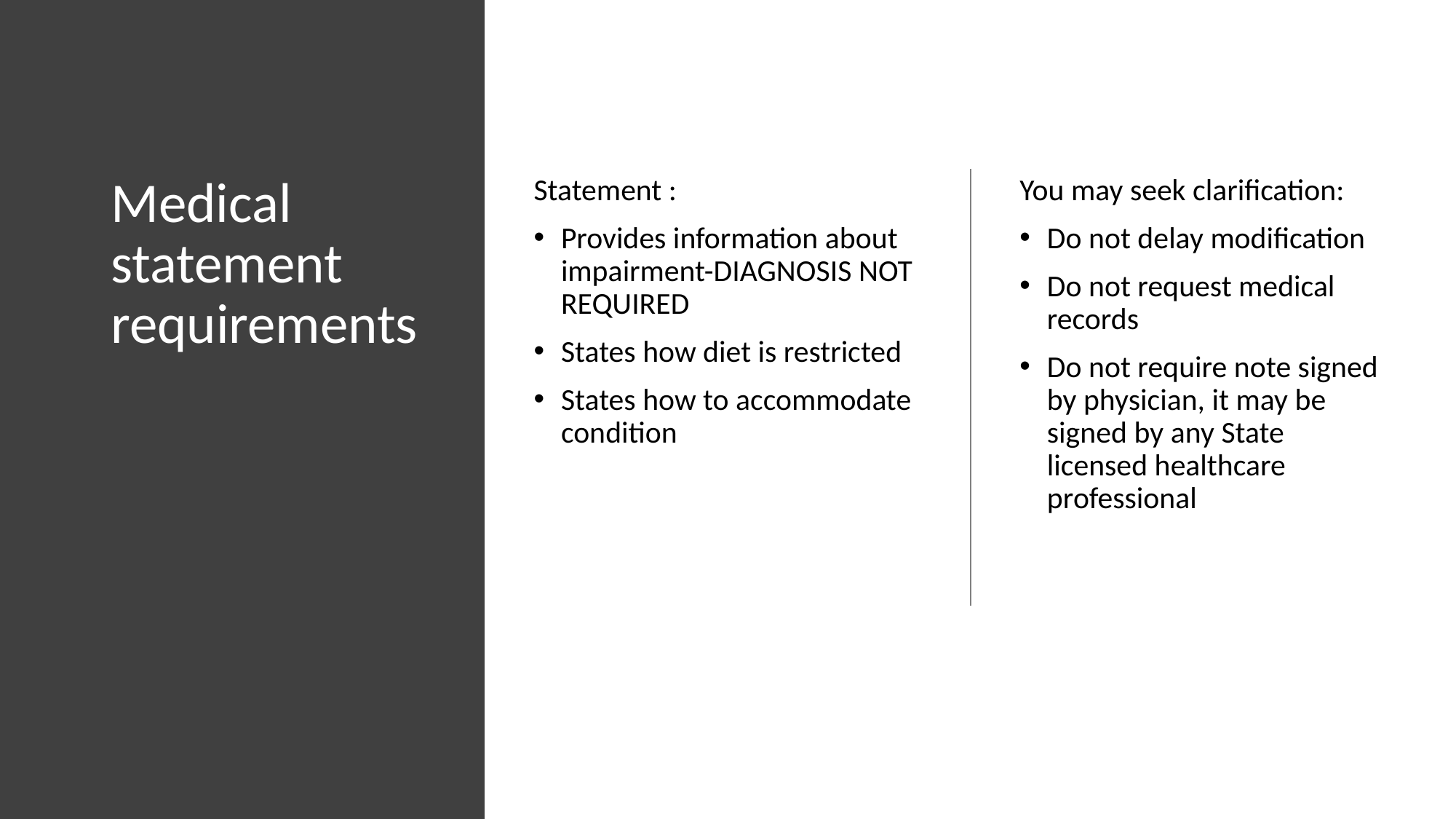

# Medical statement requirements
Statement :
Provides information about impairment-DIAGNOSIS NOT REQUIRED
States how diet is restricted
States how to accommodate condition
You may seek clarification:
Do not delay modification
Do not request medical records
Do not require note signed by physician, it may be signed by any State licensed healthcare professional